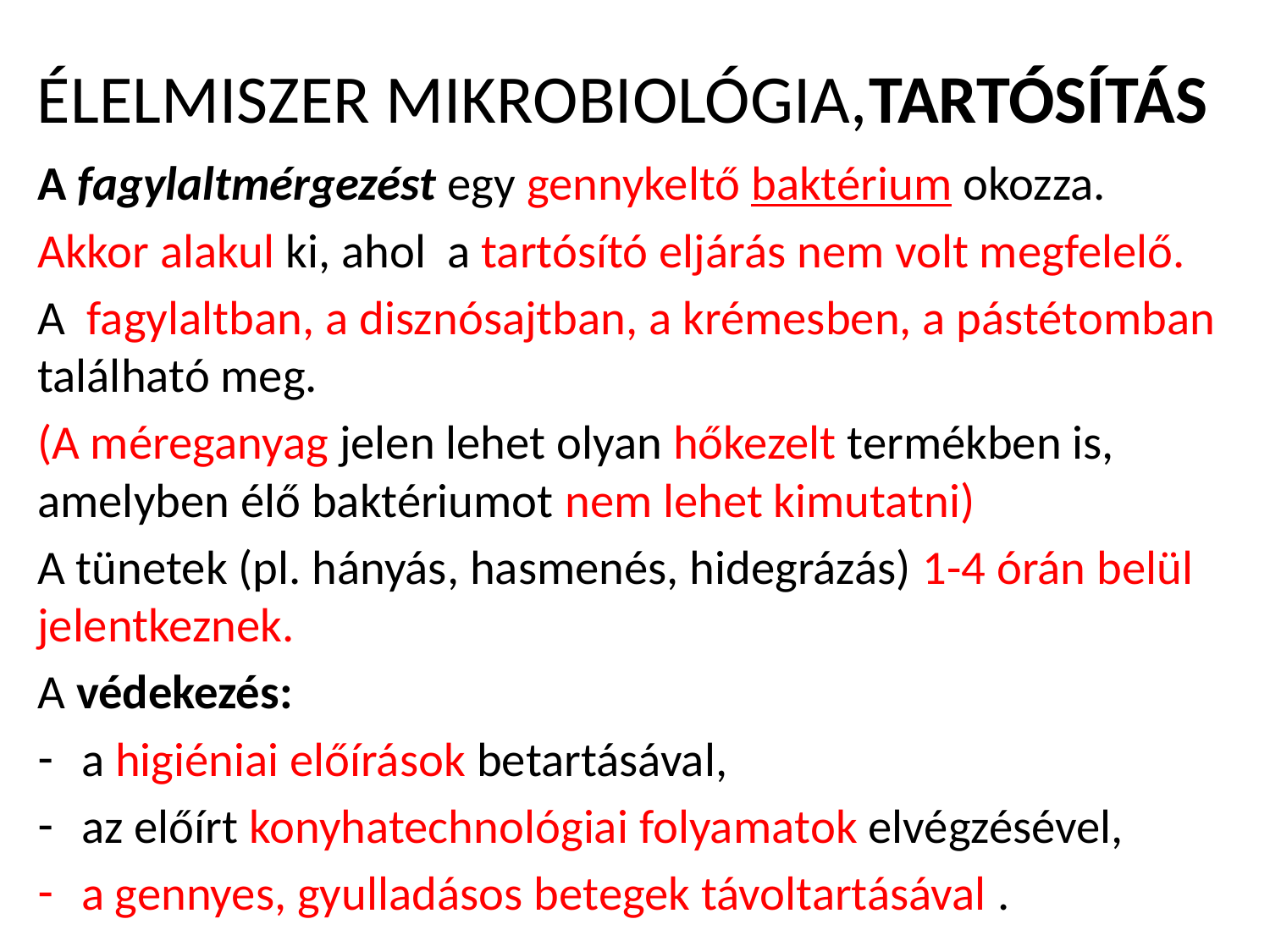

# ÉLELMISZER MIKROBIOLÓGIA,TARTÓSÍTÁS
A fagylaltmérgezést egy gennykeltő baktérium okozza.
Akkor alakul ki, ahol  a tartósító eljárás nem volt megfelelő.
A  fagylaltban, a disznósajtban, a krémesben, a pástétomban található meg.
(A méreganyag jelen lehet olyan hőkezelt termékben is, amelyben élő baktériumot nem lehet kimutatni)
A tünetek (pl. hányás, hasmenés, hidegrázás) 1-4 órán belül jelentkeznek.
A védekezés:
a higiéniai előírások betartásával,
az előírt konyhatechnológiai folya­matok elvégzésével,
a gennyes, gyulladásos betegek távoltartásával .